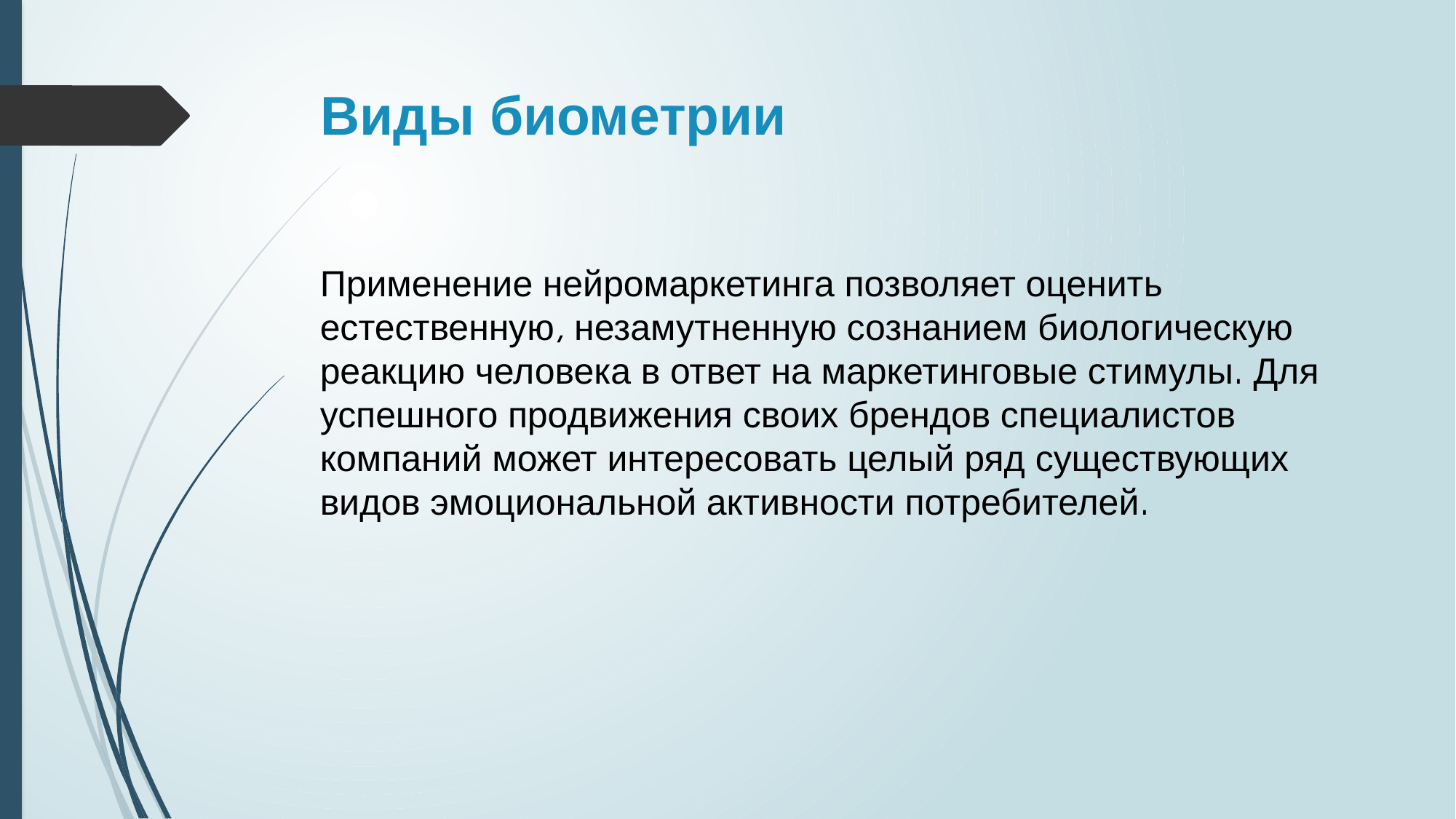

# Виды биометрии
Применение нейромаркетинга позволяет оценить естественную, незамутненную сознанием биологическую реакцию человека в ответ на маркетинговые стимулы. Для успешного продвижения своих брендов специалистов компаний может интересовать целый ряд существующих видов эмоциональной активности потребителей.